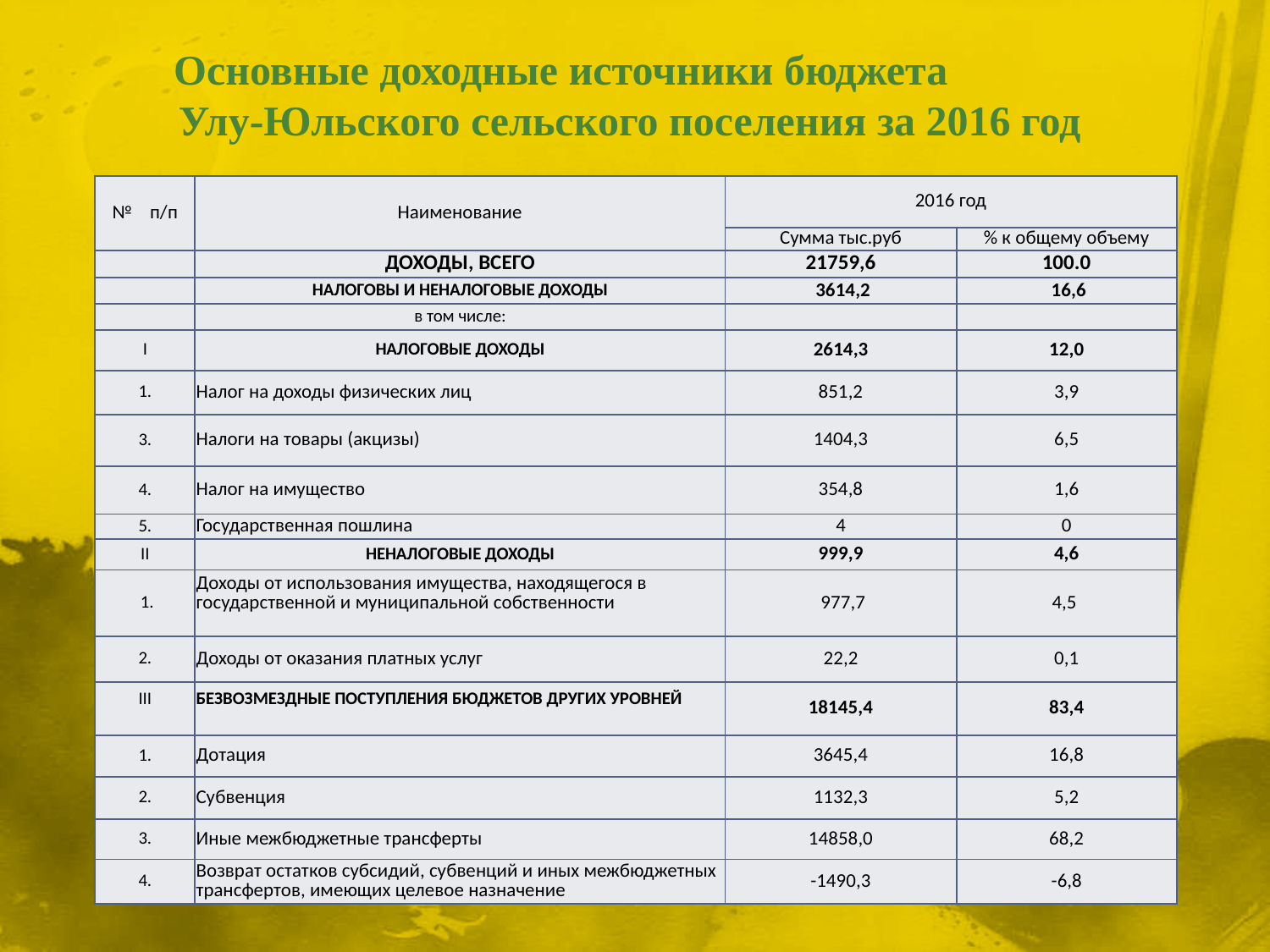

Основные доходные источники бюджета               Улу-Юльского сельского поселения за 2016 год

| № п/п | Наименование | 2016 год |  |
| --- | --- | --- | --- |
|  |  | Сумма тыс.руб | % к общему объему |
|  | ДОХОДЫ, ВСЕГО | 21759,6 | 100.0 |
|  | НАЛОГОВЫ И НЕНАЛОГОВЫЕ ДОХОДЫ | 3614,2 | 16,6 |
|  | в том числе: |  |  |
| I | НАЛОГОВЫЕ ДОХОДЫ | 2614,3 | 12,0 |
| 1. | Налог на доходы физических лиц | 851,2 | 3,9 |
| 3. | Налоги на товары (акцизы) | 1404,3 | 6,5 |
| 4. | Налог на имущество | 354,8 | 1,6 |
| 5. | Государственная пошлина | 4 | 0 |
| II | НЕНАЛОГОВЫЕ ДОХОДЫ | 999,9 | 4,6 |
| 1. | Доходы от использования имущества, находящегося в государственной и муниципальной собственности | 977,7 | 4,5 |
| 2. | Доходы от оказания платных услуг | 22,2 | 0,1 |
| III | БЕЗВОЗМЕЗДНЫЕ ПОСТУПЛЕНИЯ БЮДЖЕТОВ ДРУГИХ УРОВНЕЙ | 18145,4 | 83,4 |
| 1. | Дотация | 3645,4 | 16,8 |
| 2. | Субвенция | 1132,3 | 5,2 |
| 3. | Иные межбюджетные трансферты | 14858,0 | 68,2 |
| 4. | Возврат остатков субсидий, субвенций и иных межбюджетных трансфертов, имеющих целевое назначение | -1490,3 | -6,8 |